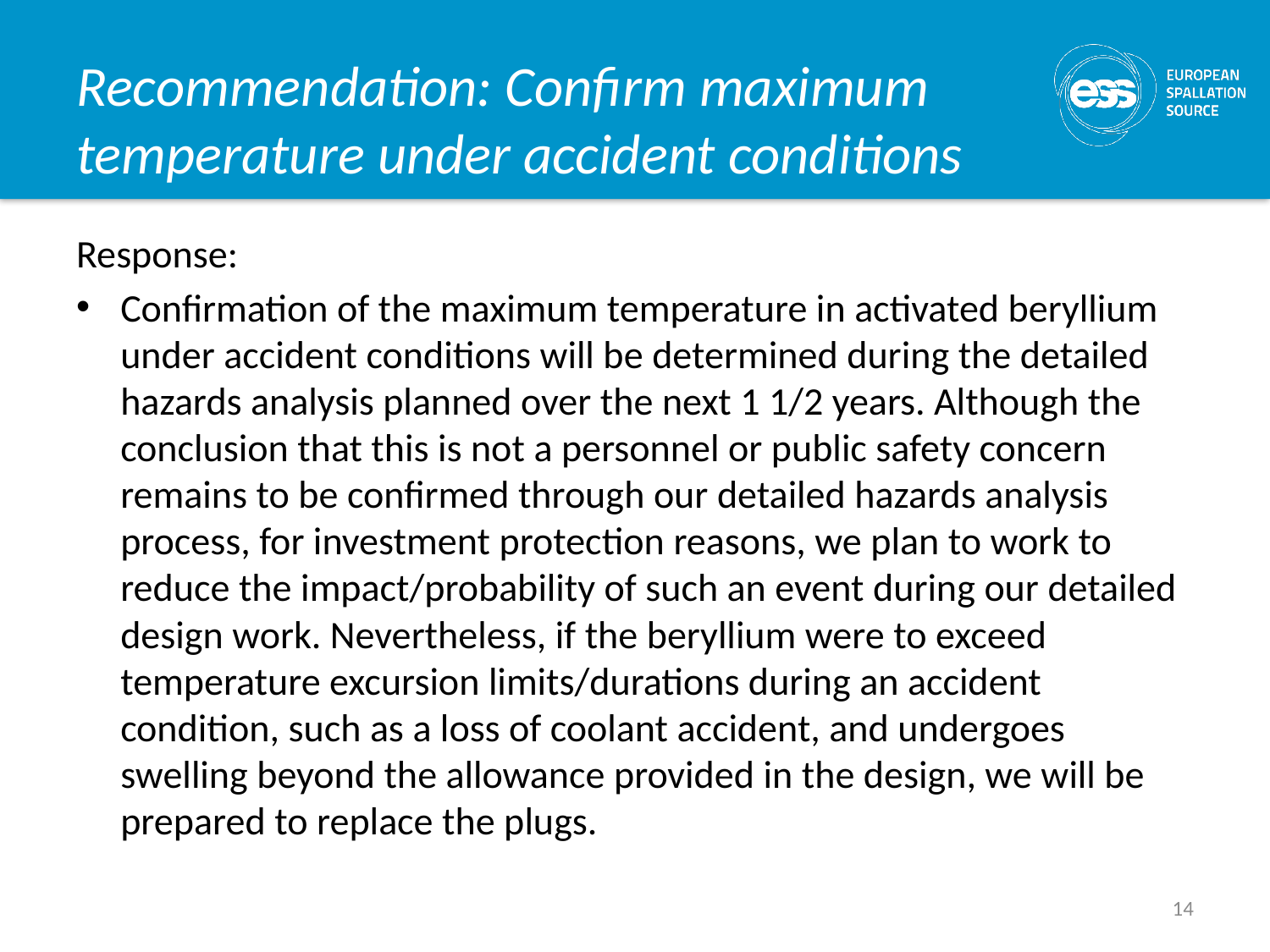

# Recommendation: Confirm maximum temperature under accident conditions
Response:
Confirmation of the maximum temperature in activated beryllium under accident conditions will be determined during the detailed hazards analysis planned over the next 1 1/2 years. Although the conclusion that this is not a personnel or public safety concern remains to be confirmed through our detailed hazards analysis process, for investment protection reasons, we plan to work to reduce the impact/probability of such an event during our detailed design work. Nevertheless, if the beryllium were to exceed temperature excursion limits/durations during an accident condition, such as a loss of coolant accident, and undergoes swelling beyond the allowance provided in the design, we will be prepared to replace the plugs.
14